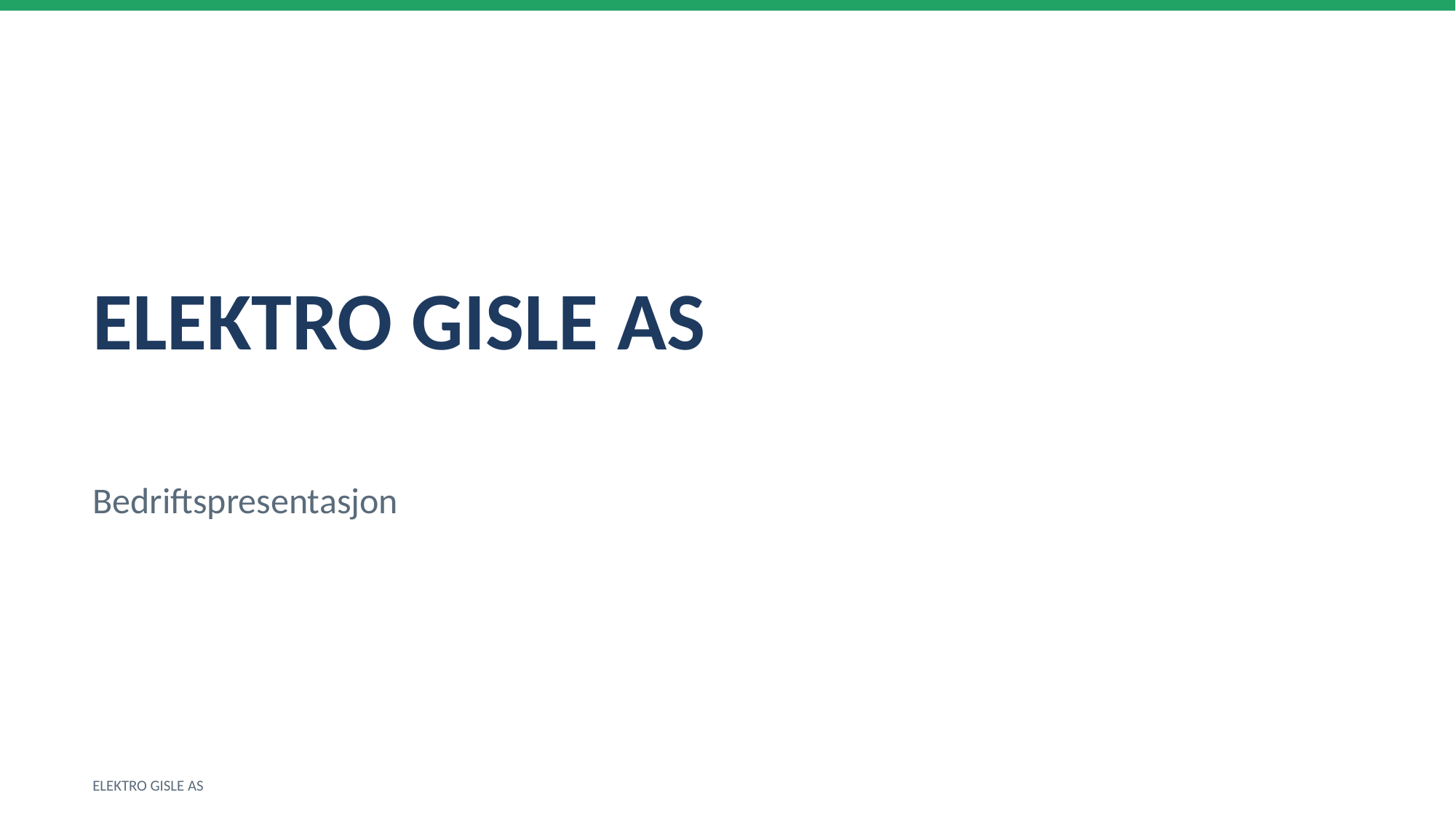

ELEKTRO GISLE AS
Bedriftspresentasjon
ELEKTRO GISLE AS